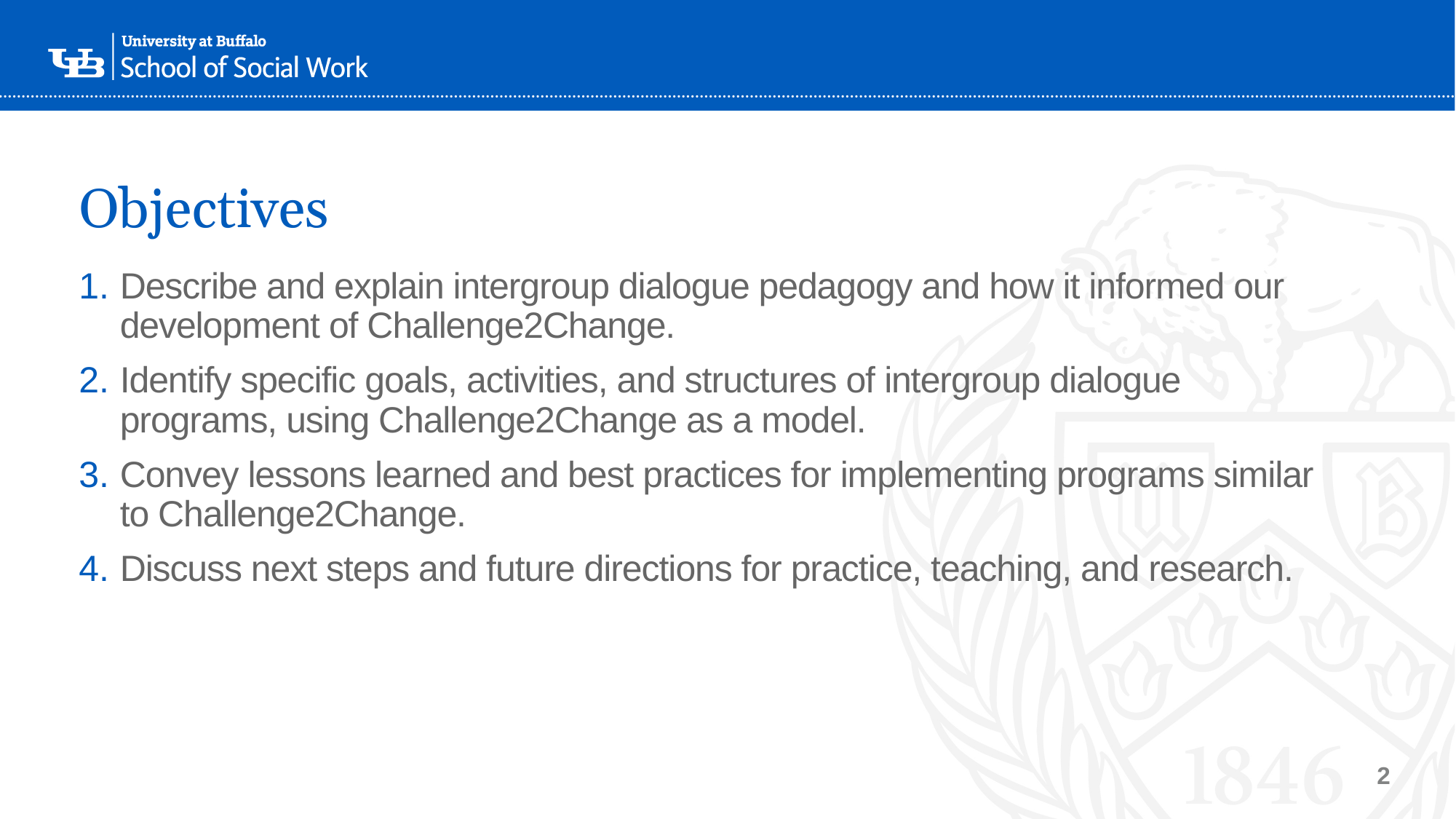

# Objectives
Describe and explain intergroup dialogue pedagogy and how it informed our development of Challenge2Change.
Identify specific goals, activities, and structures of intergroup dialogue programs, using Challenge2Change as a model.
Convey lessons learned and best practices for implementing programs similar to Challenge2Change.
Discuss next steps and future directions for practice, teaching, and research.